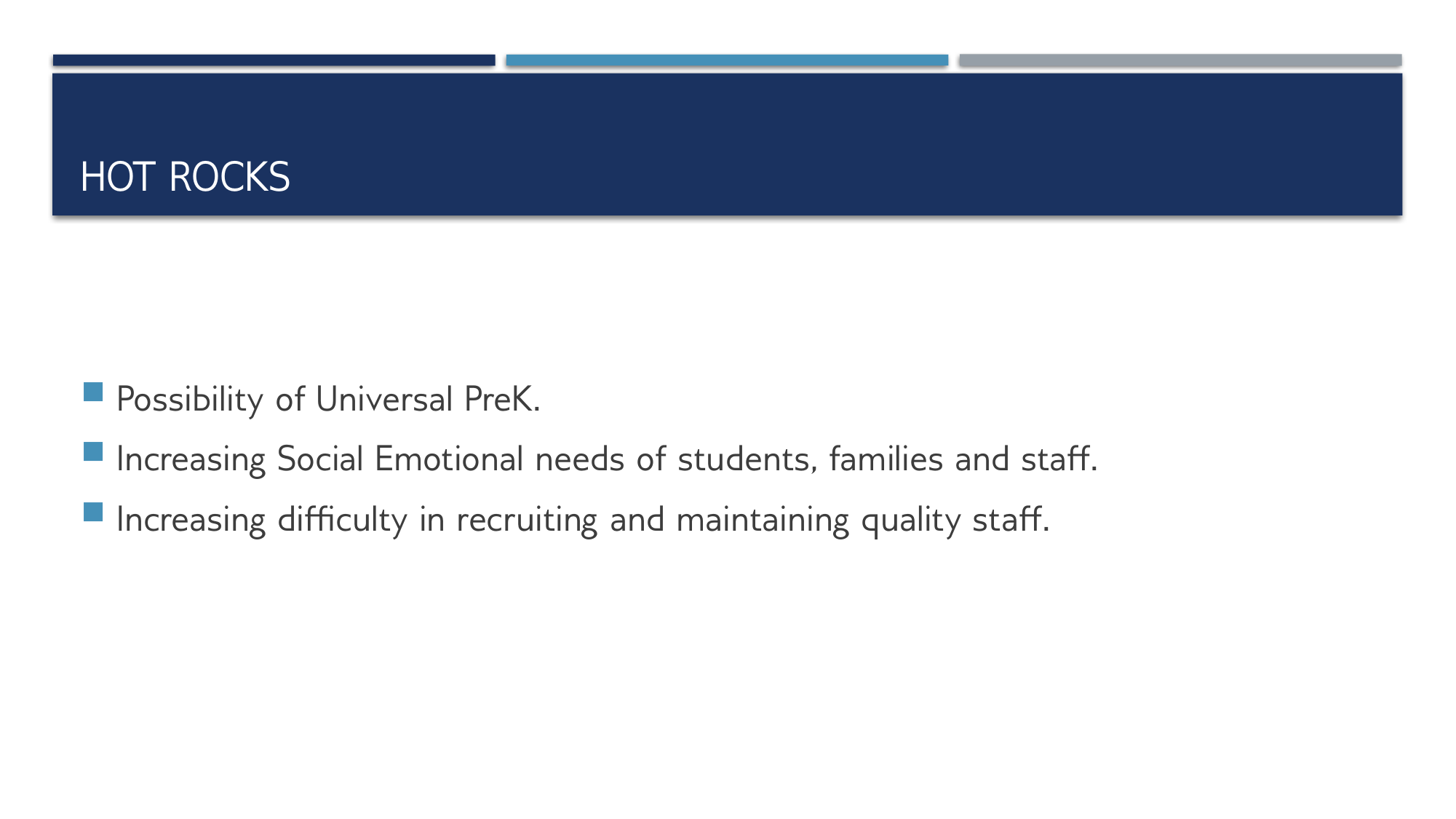

# Hot rocks
Possibility of Universal PreK.
Increasing Social Emotional needs of students, families and staff.
Increasing difficulty in recruiting and maintaining quality staff.